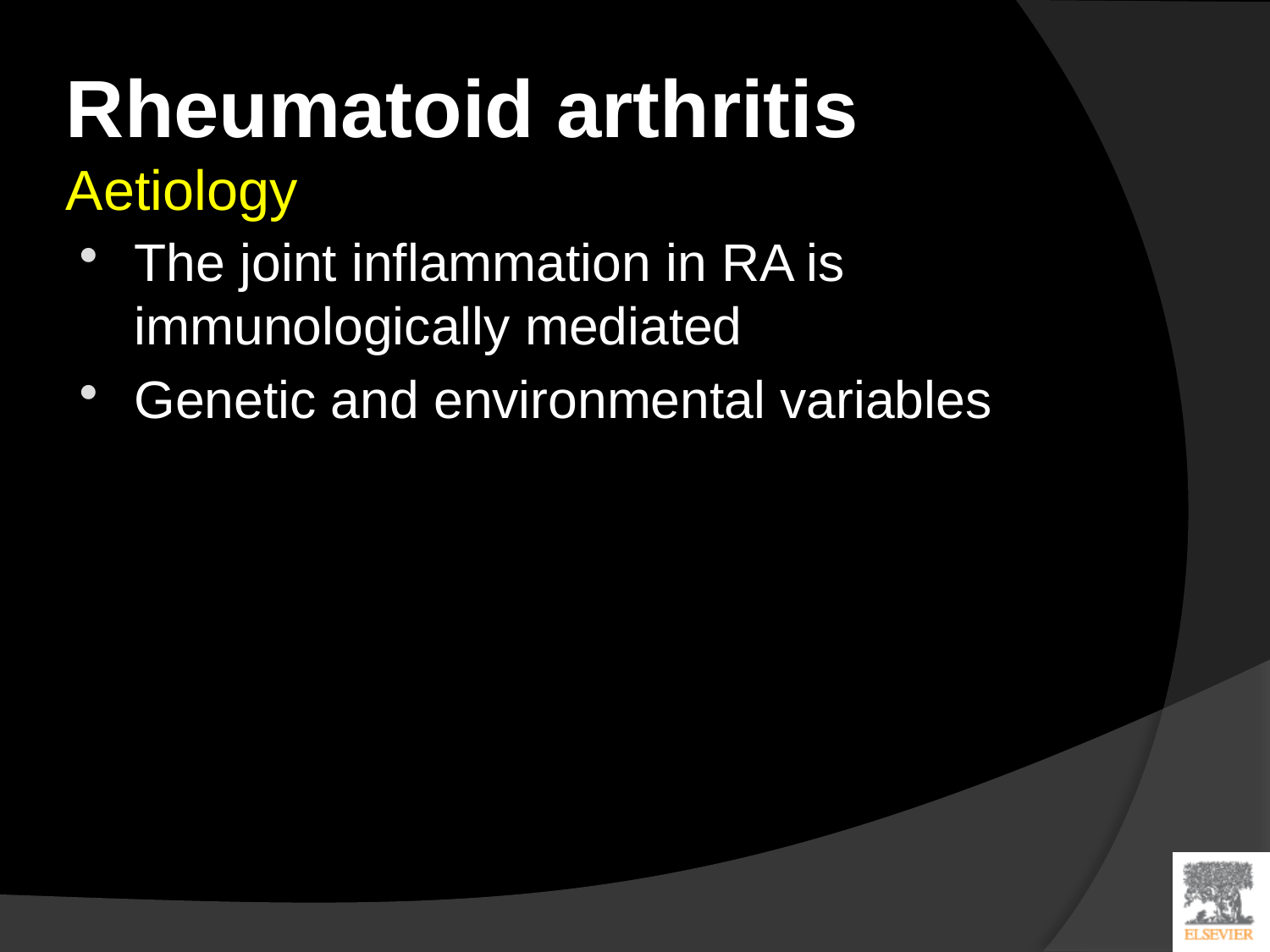

# Rheumatoid arthritis Aetiology
The joint inflammation in RA is immunologically mediated
Genetic and environmental variables